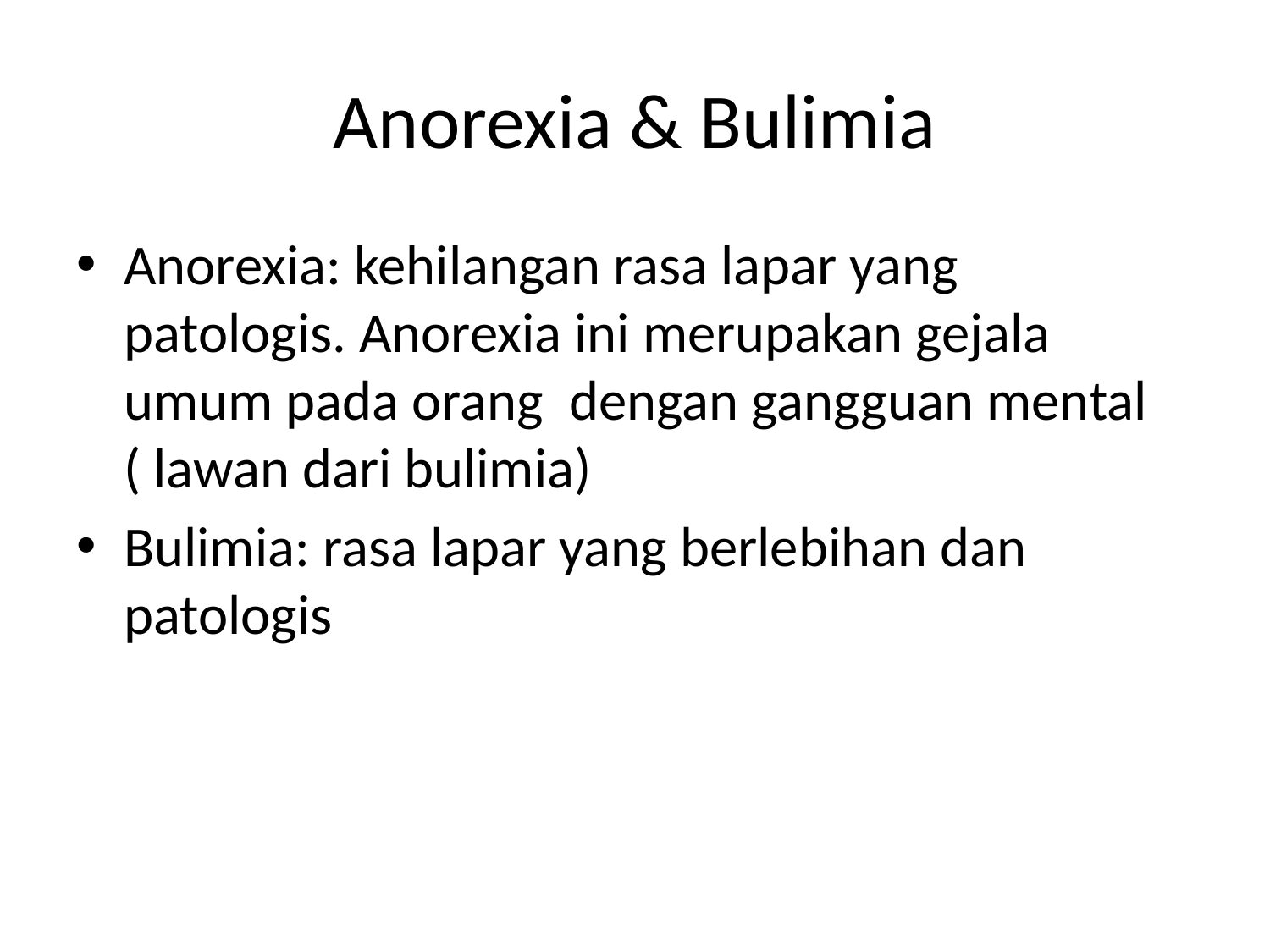

# Anorexia & Bulimia
Anorexia: kehilangan rasa lapar yang patologis. Anorexia ini merupakan gejala umum pada orang  dengan gangguan mental ( lawan dari bulimia)
Bulimia: rasa lapar yang berlebihan dan patologis